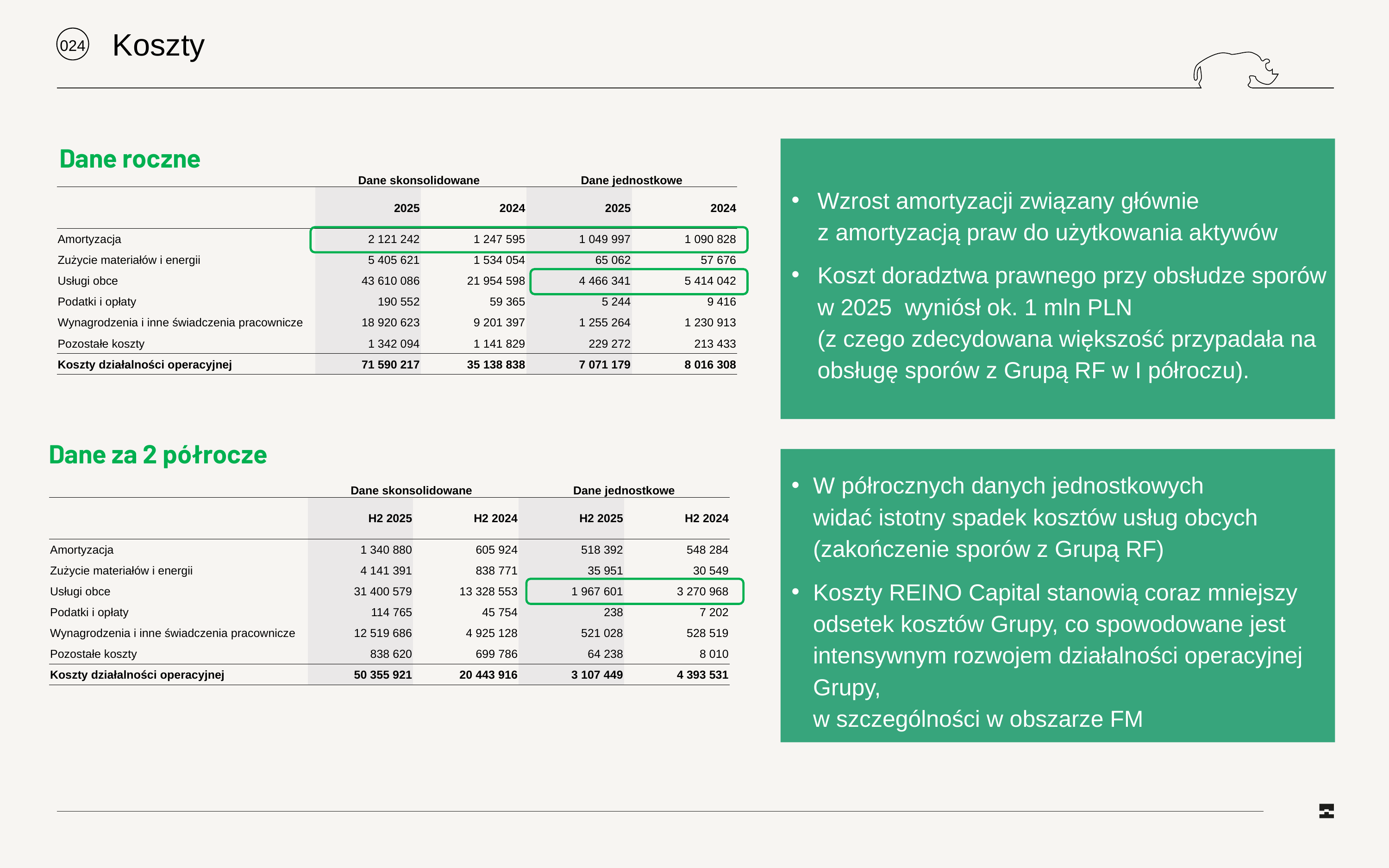

# Koszty
024
Dane roczne
Wzrost amortyzacji związany głównie
z amortyzacją praw do użytkowania aktywów
Koszt doradztwa prawnego przy obsłudze sporów w 2025  wyniósł ok. 1 mln PLN
(z czego zdecydowana większość przypadała na obsługę sporów z Grupą RF w I półroczu).
|  | Dane skonsolidowane |  | Dane jednostkowe |  |
| --- | --- | --- | --- | --- |
|  | 2025 | 2024 | 2025 | 2024 |
| Amortyzacja | 2 121 242 | 1 247 595 | 1 049 997 | 1 090 828 |
| Zużycie materiałów i energii | 5 405 621 | 1 534 054 | 65 062 | 57 676 |
| Usługi obce | 43 610 086 | 21 954 598 | 4 466 341 | 5 414 042 |
| Podatki i opłaty | 190 552 | 59 365 | 5 244 | 9 416 |
| Wynagrodzenia i inne świadczenia pracownicze | 18 920 623 | 9 201 397 | 1 255 264 | 1 230 913 |
| Pozostałe koszty | 1 342 094 | 1 141 829 | 229 272 | 213 433 |
| Koszty działalności operacyjnej | 71 590 217 | 35 138 838 | 7 071 179 | 8 016 308 |

Dane za 2 półrocze
W półrocznych danych jednostkowych
widać istotny spadek kosztów usług obcych  (zakończenie sporów z Grupą RF)
Koszty REINO Capital stanowią coraz mniejszy odsetek kosztów Grupy, co spowodowane jest  intensywnym rozwojem działalności operacyjnej Grupy,
w szczególności w obszarze FM
|  | Dane skonsolidowane |  | Dane jednostkowe |  |
| --- | --- | --- | --- | --- |
|  | H2 2025 | H2 2024 | H2 2025 | H2 2024 |
| Amortyzacja | 1 340 880 | 605 924 | 518 392 | 548 284 |
| Zużycie materiałów i energii | 4 141 391 | 838 771 | 35 951 | 30 549 |
| Usługi obce | 31 400 579 | 13 328 553 | 1 967 601 | 3 270 968 |
| Podatki i opłaty | 114 765 | 45 754 | 238 | 7 202 |
| Wynagrodzenia i inne świadczenia pracownicze | 12 519 686 | 4 925 128 | 521 028 | 528 519 |
| Pozostałe koszty | 838 620 | 699 786 | 64 238 | 8 010 |
| Koszty działalności operacyjnej | 50 355 921 | 20 443 916 | 3 107 449 | 4 393 531 |